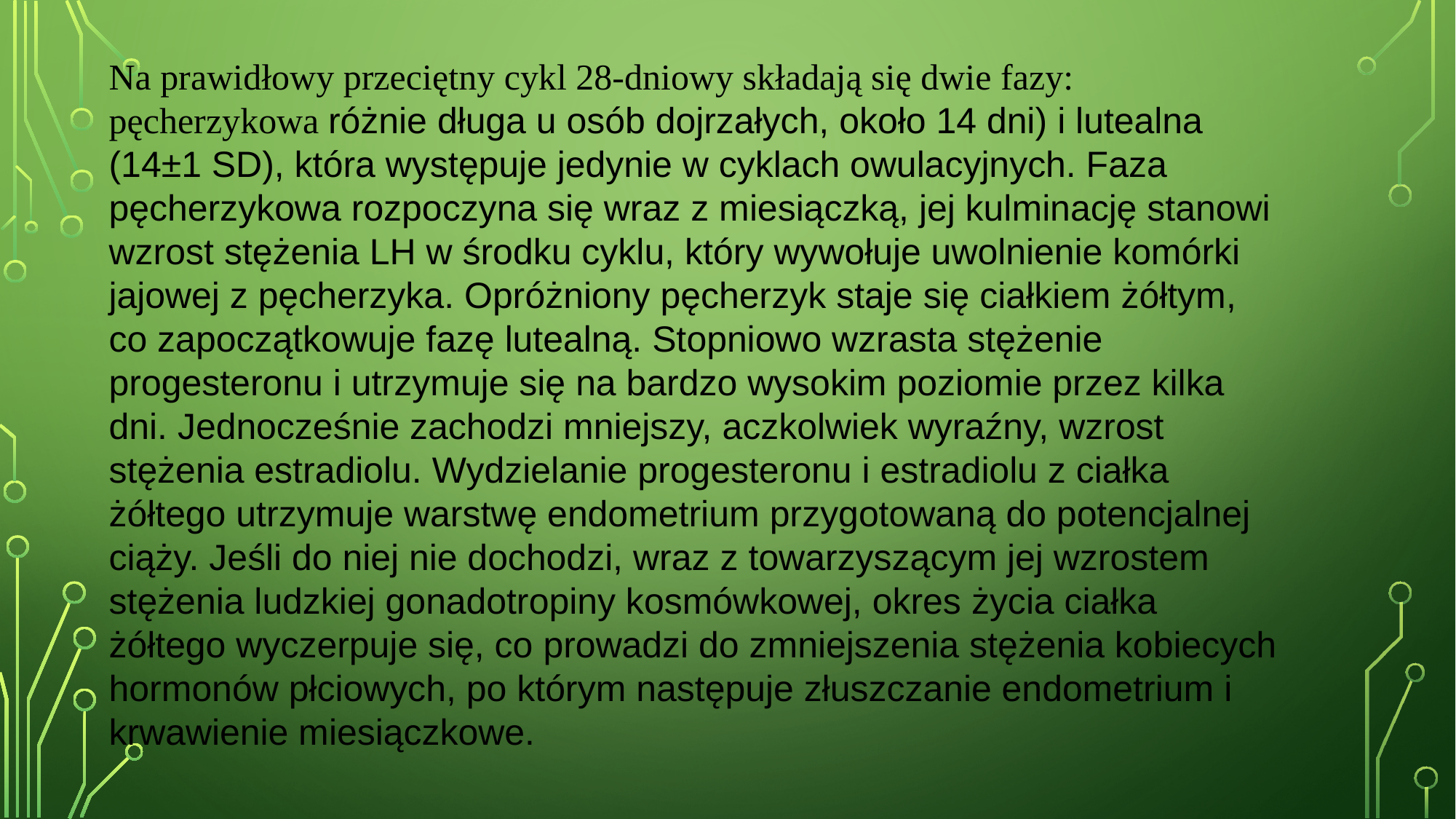

Na prawidłowy przeciętny cykl 28-dniowy składają się dwie fazy: pęcherzykowa różnie długa u osób dojrzałych, około 14 dni) i lutealna (14±1 SD), która występuje jedynie w cyklach owulacyjnych. Faza pęcherzykowa rozpoczyna się wraz z miesiączką, jej kulminację stanowi wzrost stężenia LH w środku cyklu, który wywołuje uwolnienie komórki jajowej z pęcherzyka. Opróżniony pęcherzyk staje się ciałkiem żółtym, co zapoczątkowuje fazę lutealną. Stopniowo wzrasta stężenie progesteronu i utrzymuje się na bardzo wysokim poziomie przez kilka dni. Jednocześnie zachodzi mniejszy, aczkolwiek wyraźny, wzrost stężenia estradiolu. Wydzielanie progesteronu i estradiolu z ciałka żółtego utrzymuje warstwę endometrium przygotowaną do potencjalnej ciąży. Jeśli do niej nie dochodzi, wraz z towarzyszącym jej wzrostem stężenia ludzkiej gonadotropiny kosmówkowej, okres życia ciałka żółtego wyczerpuje się, co prowadzi do zmniejszenia stężenia kobiecych hormonów płciowych, po którym następuje złuszczanie endometrium i krwawienie miesiączkowe.